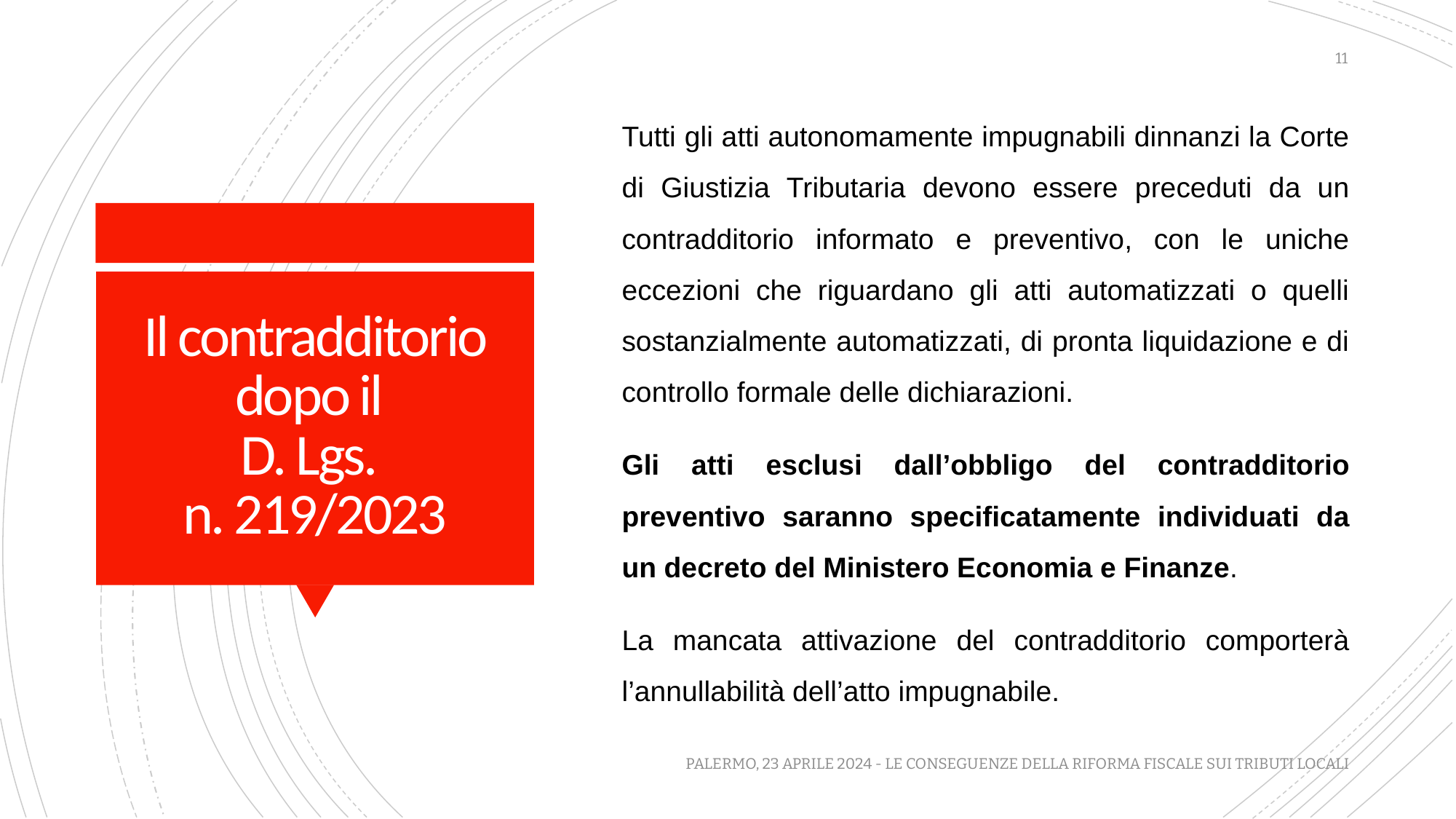

11
Tutti gli atti autonomamente impugnabili dinnanzi la Corte di Giustizia Tributaria devono essere preceduti da un contradditorio informato e preventivo, con le uniche eccezioni che riguardano gli atti automatizzati o quelli sostanzialmente automatizzati, di pronta liquidazione e di controllo formale delle dichiarazioni.
Gli atti esclusi dall’obbligo del contradditorio preventivo saranno specificatamente individuati da un decreto del Ministero Economia e Finanze.
La mancata attivazione del contradditorio comporterà l’annullabilità dell’atto impugnabile.

# Il contradditorio dopo il D. Lgs. n. 219/2023
PALERMO, 23 APRILE 2024 - LE CONSEGUENZE DELLA RIFORMA FISCALE SUI TRIBUTI LOCALI